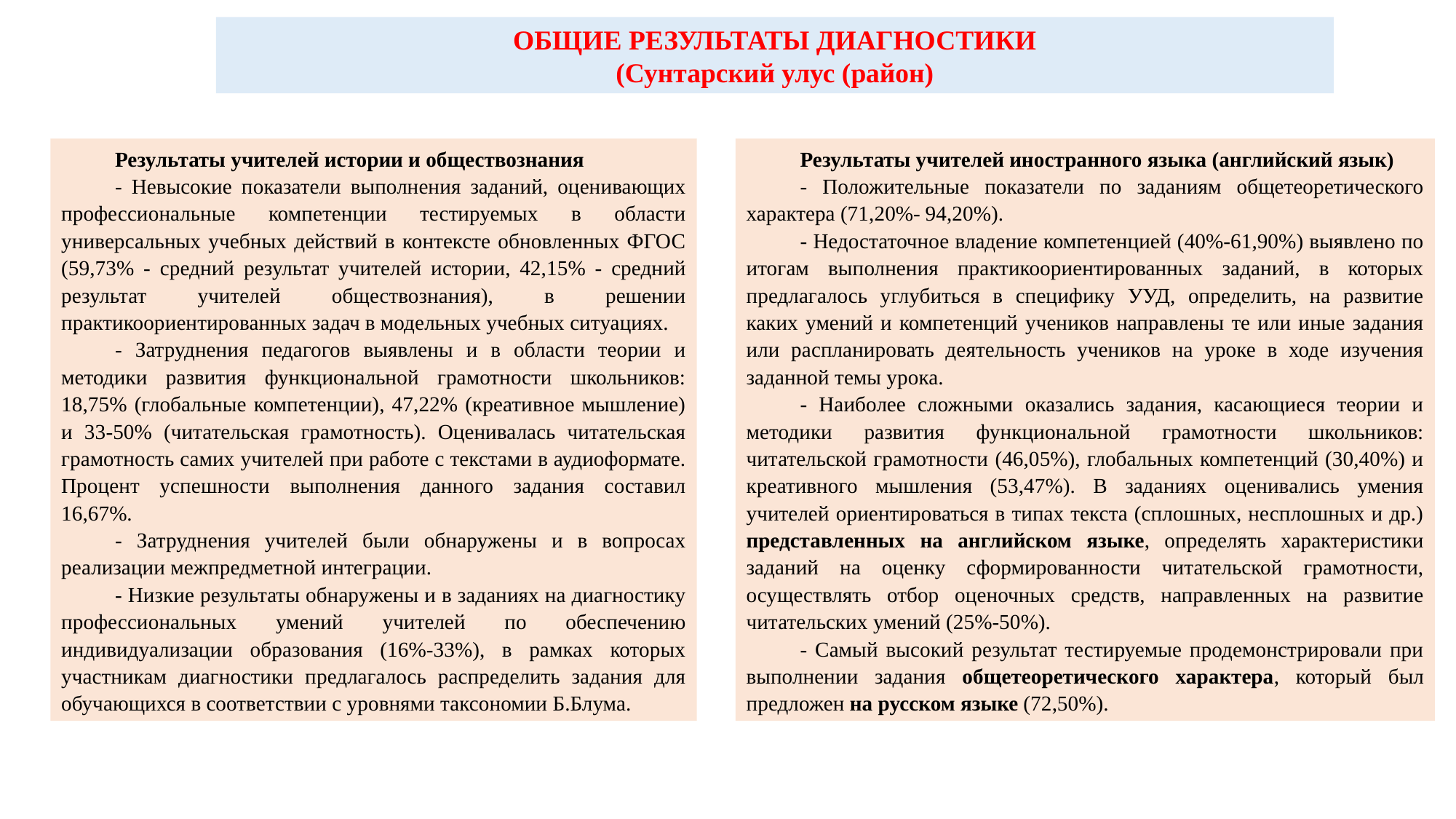

ОБЩИЕ РЕЗУЛЬТАТЫ ДИАГНОСТИКИ
 (Сунтарский улус (район)
Результаты учителей истории и обществознания
- Невысокие показатели выполнения заданий, оценивающих профессиональные компетенции тестируемых в области универсальных учебных действий в контексте обновленных ФГОС (59,73% - средний результат учителей истории, 42,15% - средний результат учителей обществознания), в решении практикоориентированных задач в модельных учебных ситуациях.
- Затруднения педагогов выявлены и в области теории и методики развития функциональной грамотности школьников: 18,75% (глобальные компетенции), 47,22% (креативное мышление) и 33-50% (читательская грамотность). Оценивалась читательская грамотность самих учителей при работе с текстами в аудиоформате. Процент успешности выполнения данного задания составил 16,67%.
- Затруднения учителей были обнаружены и в вопросах реализации межпредметной интеграции.
- Низкие результаты обнаружены и в заданиях на диагностику профессиональных умений учителей по обеспечению индивидуализации образования (16%-33%), в рамках которых участникам диагностики предлагалось распределить задания для обучающихся в соответствии с уровнями таксономии Б.Блума.
Результаты учителей иностранного языка (английский язык)
- Положительные показатели по заданиям общетеоретического характера (71,20%- 94,20%).
- Недостаточное владение компетенцией (40%-61,90%) выявлено по итогам выполнения практикоориентированных заданий, в которых предлагалось углубиться в специфику УУД, определить, на развитие каких умений и компетенций учеников направлены те или иные задания или распланировать деятельность учеников на уроке в ходе изучения заданной темы урока.
- Наиболее сложными оказались задания, касающиеся теории и методики развития функциональной грамотности школьников: читательской грамотности (46,05%), глобальных компетенций (30,40%) и креативного мышления (53,47%). В заданиях оценивались умения учителей ориентироваться в типах текста (сплошных, несплошных и др.) представленных на английском языке, определять характеристики заданий на оценку сформированности читательской грамотности, осуществлять отбор оценочных средств, направленных на развитие читательских умений (25%-50%).
- Самый высокий результат тестируемые продемонстрировали при выполнении задания общетеоретического характера, который был предложен на русском языке (72,50%).